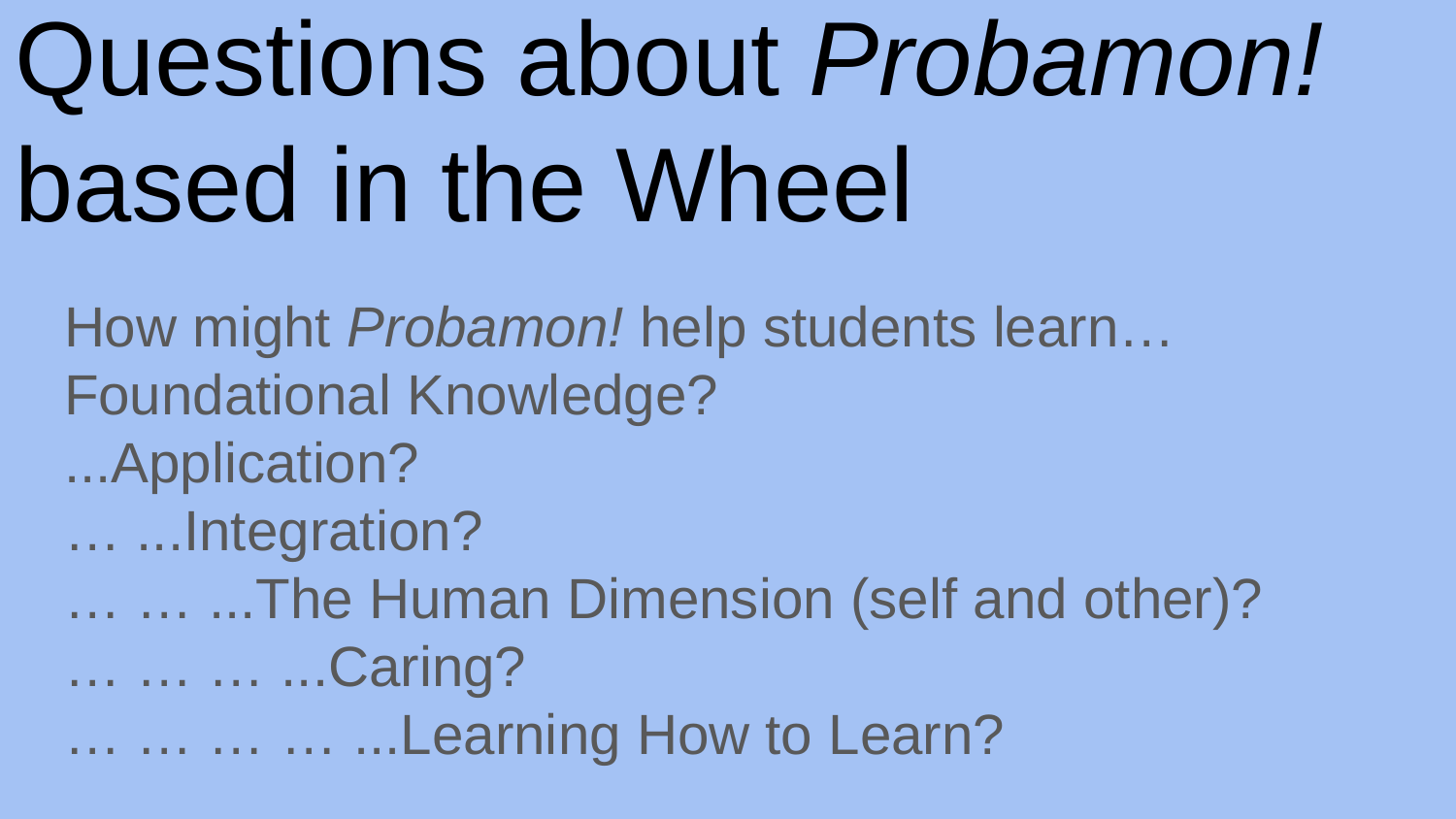

# Questions about Probamon! based in the Wheel
How might Probamon! help students learn…
Foundational Knowledge?
...Application?
… ...Integration?
… … ...The Human Dimension (self and other)?
… … … ...Caring?
… … … … ...Learning How to Learn?